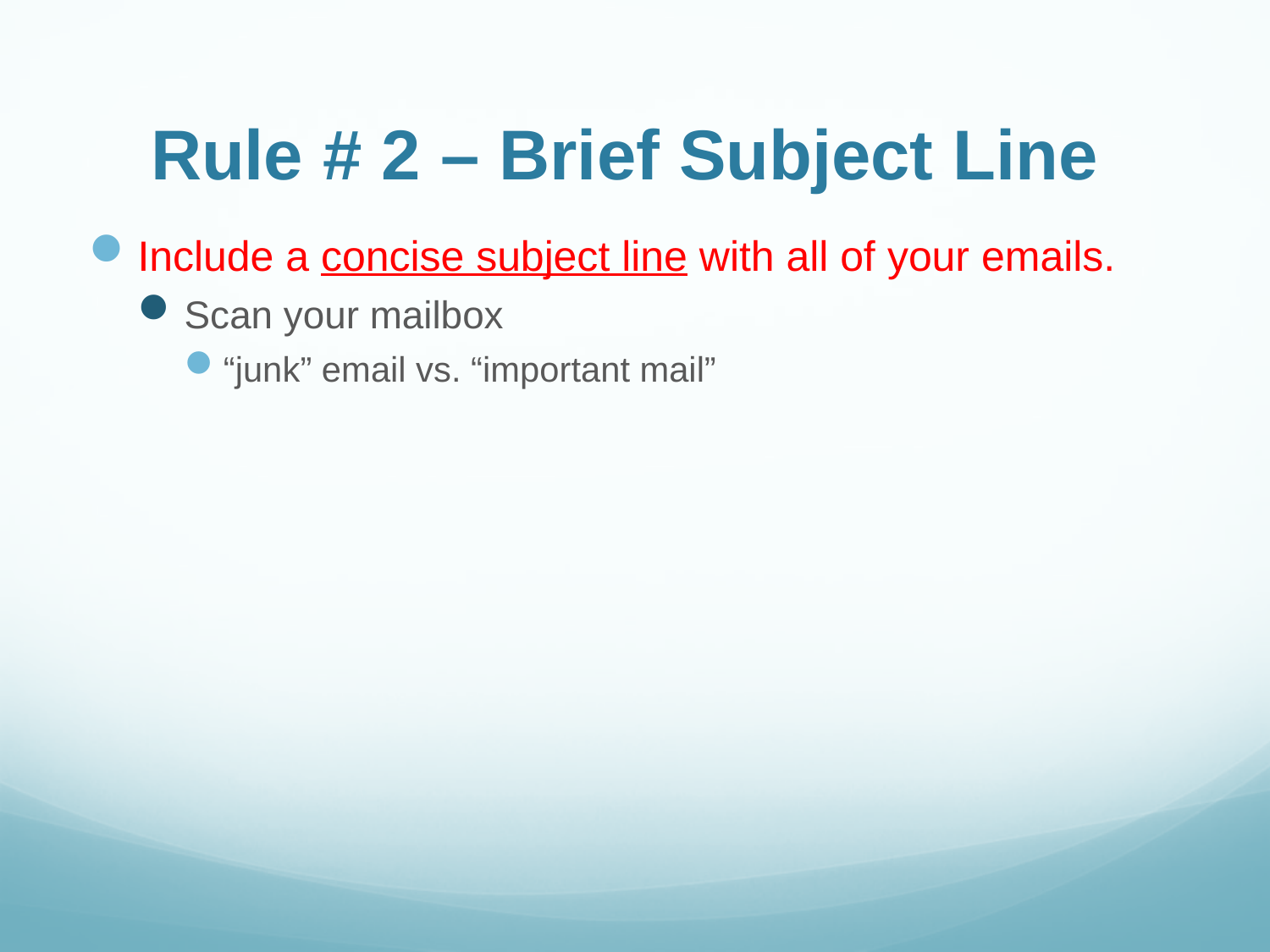

# Rule # 2 – Brief Subject Line
Include a concise subject line with all of your emails.
Scan your mailbox
“junk” email vs. “important mail”